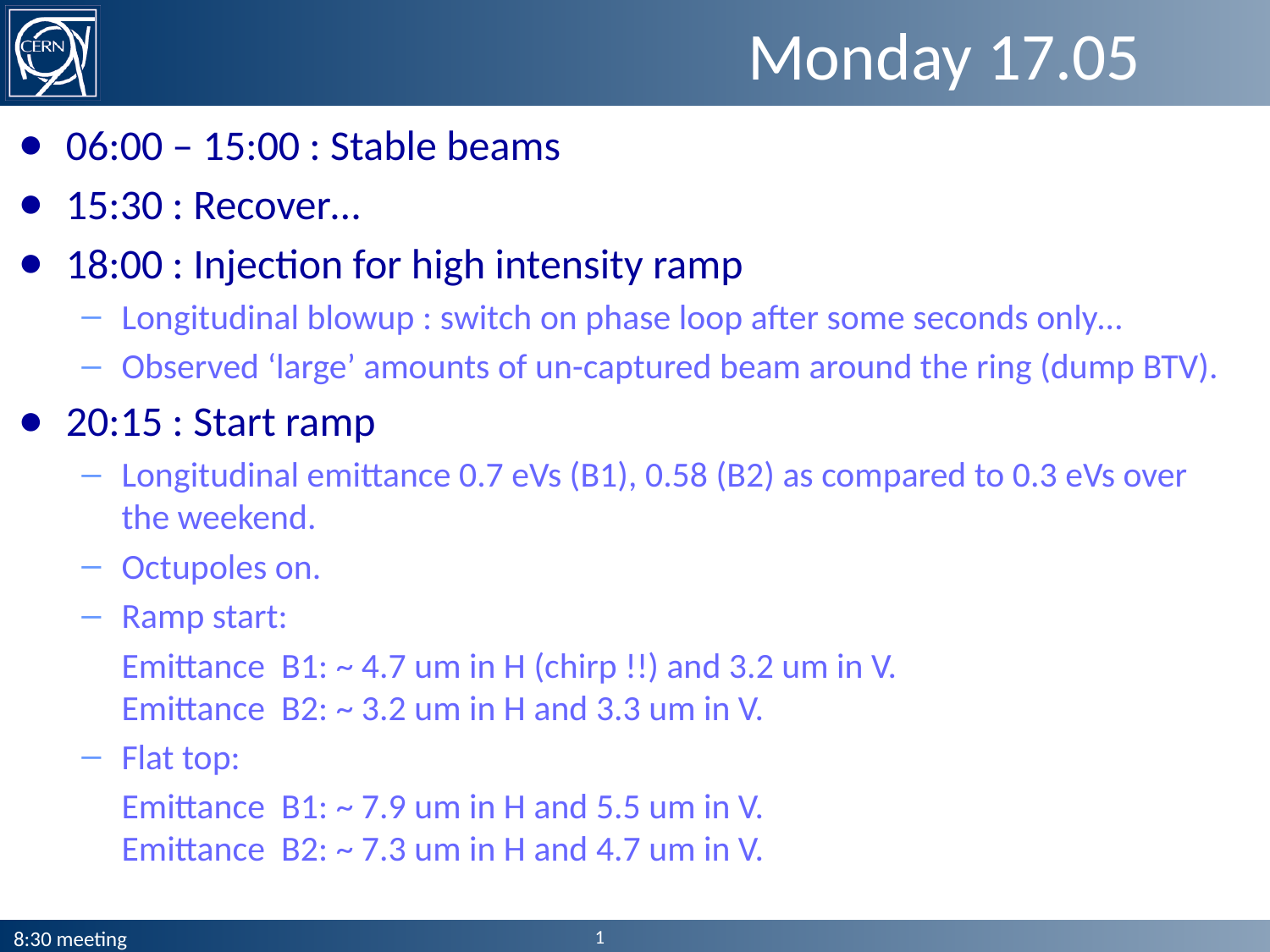

# Monday 17.05
06:00 – 15:00 : Stable beams
15:30 : Recover…
18:00 : Injection for high intensity ramp
Longitudinal blowup : switch on phase loop after some seconds only…
Observed ‘large’ amounts of un-captured beam around the ring (dump BTV).
20:15 : Start ramp
Longitudinal emittance 0.7 eVs (B1), 0.58 (B2) as compared to 0.3 eVs over the weekend.
Octupoles on.
Ramp start:
	Emittance  B1: ~ 4.7 um in H (chirp !!) and 3.2 um in V.
Emittance  B2: ~ 3.2 um in H and 3.3 um in V.
Flat top:
	Emittance  B1: ~ 7.9 um in H and 5.5 um in V.
Emittance  B2: ~ 7.3 um in H and 4.7 um in V.

1
8:30 meeting